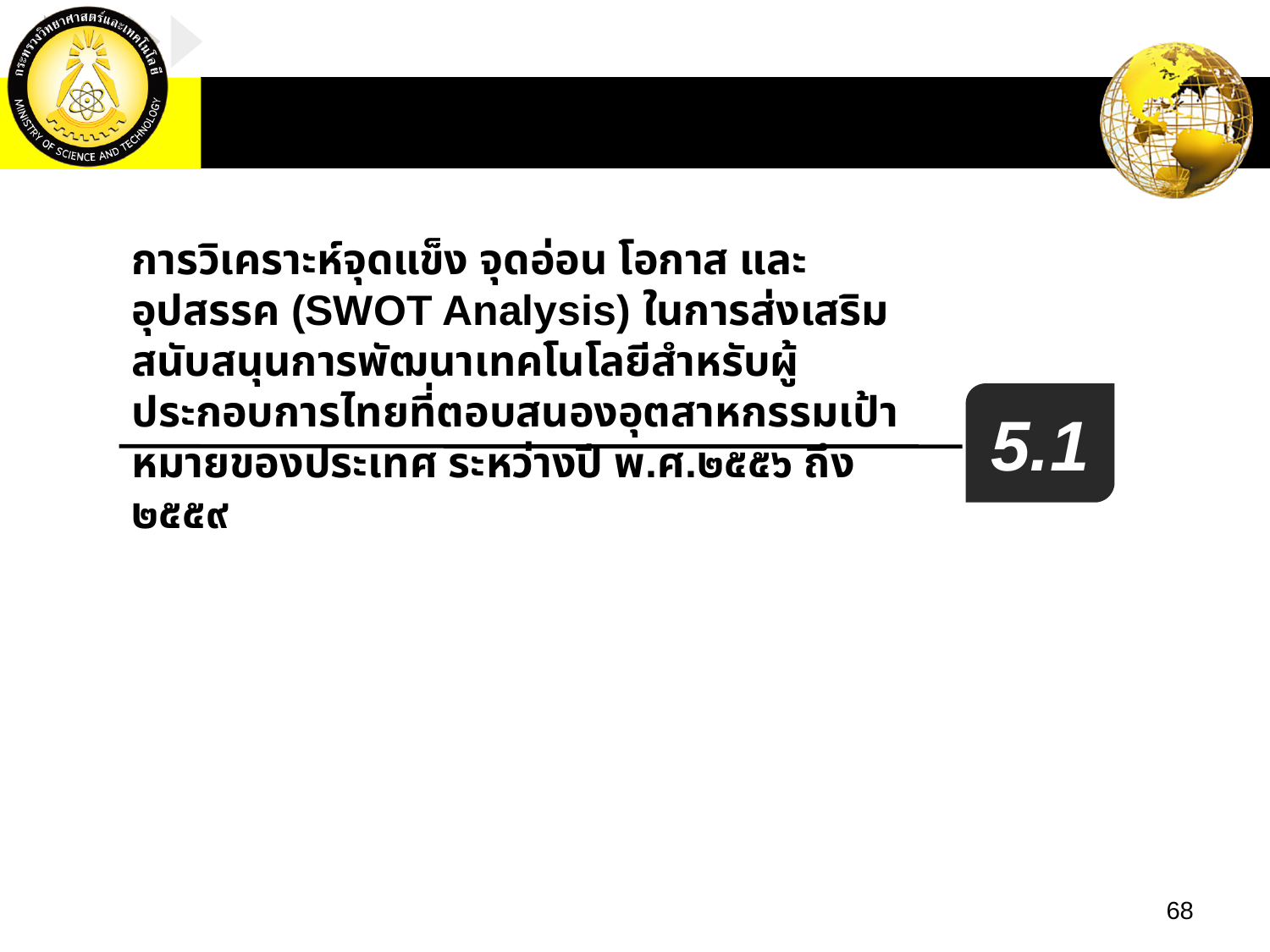

การวิเคราะห์จุดแข็ง จุดอ่อน โอกาส และอุปสรรค (SWOT Analysis) ในการส่งเสริมสนับสนุนการพัฒนาเทคโนโลยีสำหรับผู้ประกอบการไทยที่ตอบสนองอุตสาหกรรมเป้าหมายของประเทศ ระหว่างปี พ.ศ.๒๕๕๖ ถึง ๒๕๕๙
5.1
68